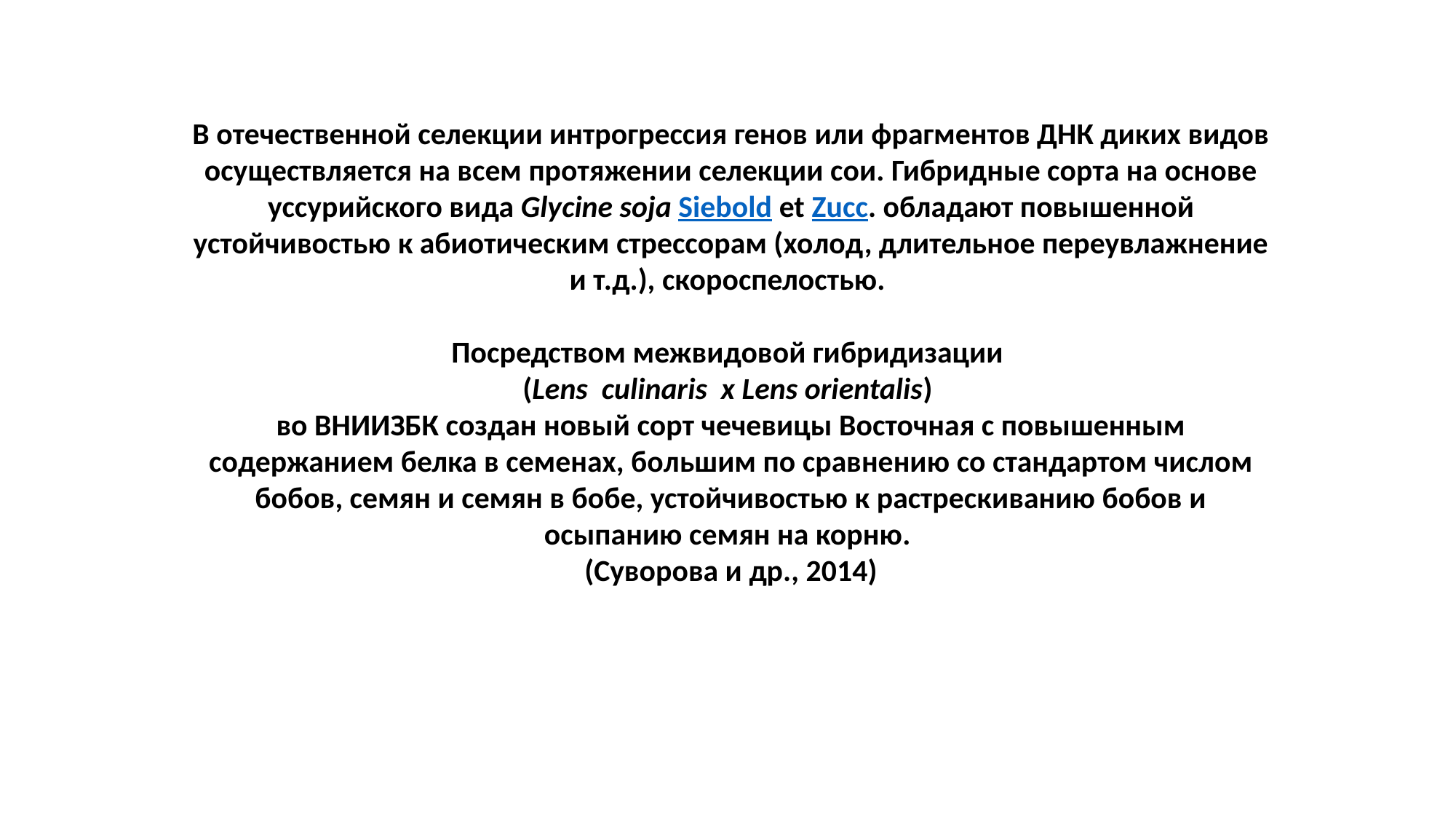

В отечественной селекции интрогрессия генов или фрагментов ДНК диких видов осуществляется на всем протяжении селекции сои. Гибридные сорта на основе уссурийского вида Glycine soja Siebold et Zucc. обладают повышенной устойчивостью к абиотическим стрессорам (холод, длительное переувлажнение и т.д.), скороспелостью.

Посредством межвидовой гибридизации
(Lens  culinaris  x Lens orientalis)
во ВНИИЗБК создан новый сорт чечевицы Восточная с повышенным содержанием белка в семенах, большим по сравнению со стандартом числом бобов, семян и семян в бобе, устойчивостью к растрескиванию бобов и осыпанию семян на корню.
(Суворова и др., 2014)